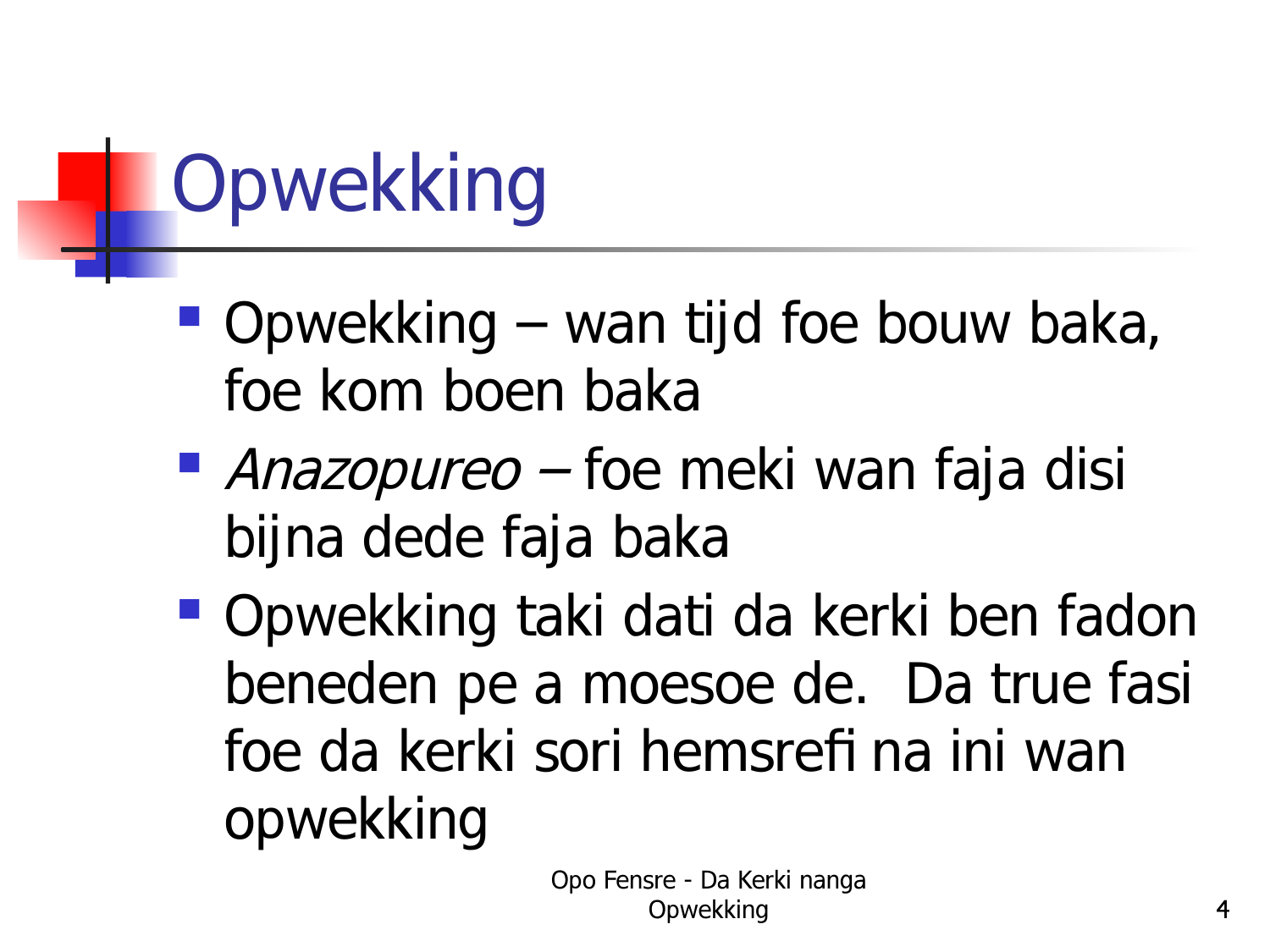

# Opwekking
Opwekking – wan tijd foe bouw baka, foe kom boen baka
Anazopureo – foe meki wan faja disi bijna dede faja baka
Opwekking taki dati da kerki ben fadon beneden pe a moesoe de.  Da true fasi foe da kerki sori hemsrefi na ini wan opwekking
Opo Fensre - Da Kerki nanga Opwekking
4